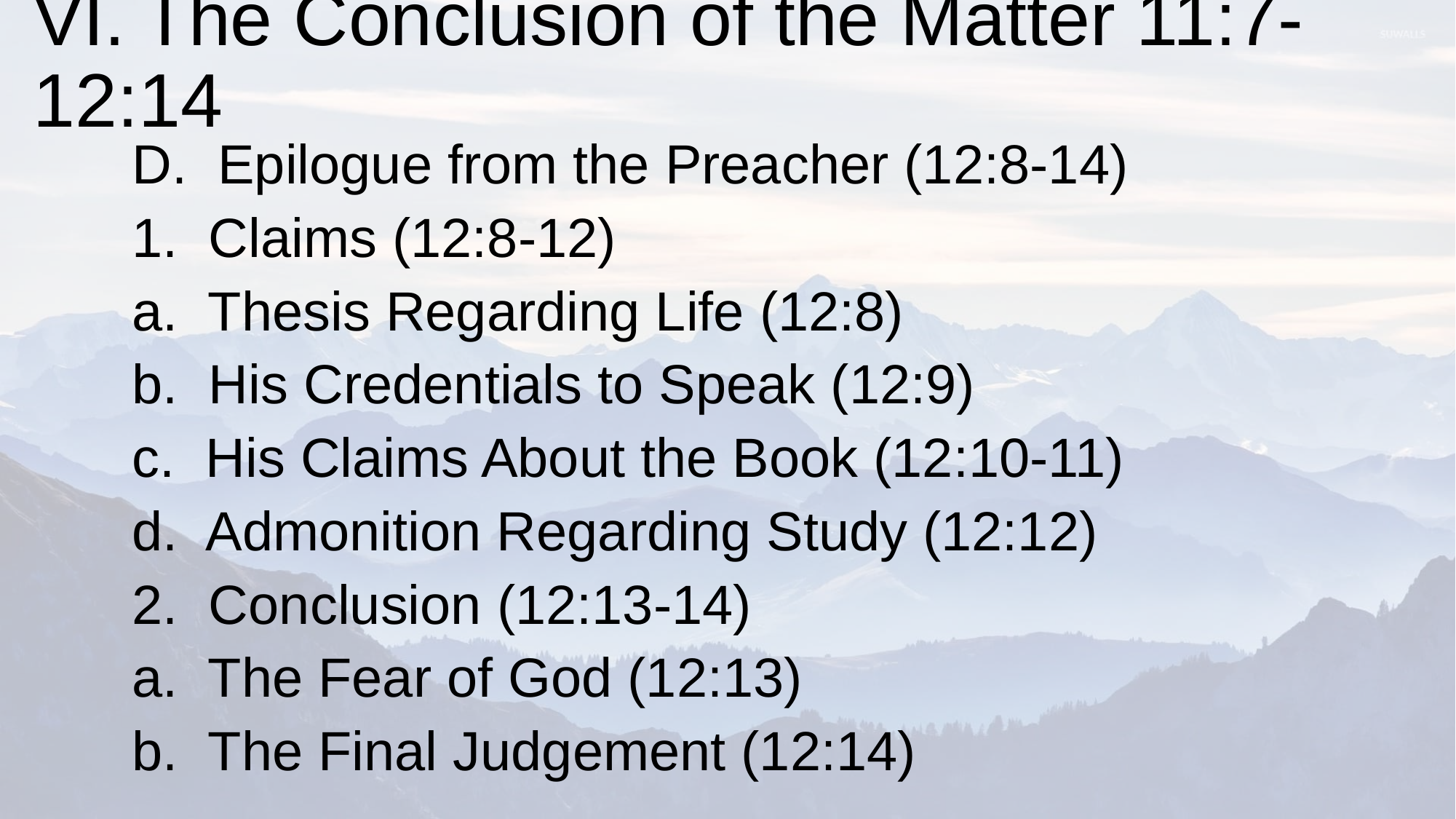

# VI.	The Conclusion of the Matter 11:7-12:14
	D.  Epilogue from the Preacher (12:8-14)
		1.  Claims (12:8-12)
			a.  Thesis Regarding Life (12:8)
			b.  His Credentials to Speak (12:9)
			c.  His Claims About the Book (12:10-11)
			d.  Admonition Regarding Study (12:12)
		2.  Conclusion (12:13-14)
			a.  The Fear of God (12:13)
			b.  The Final Judgement (12:14)